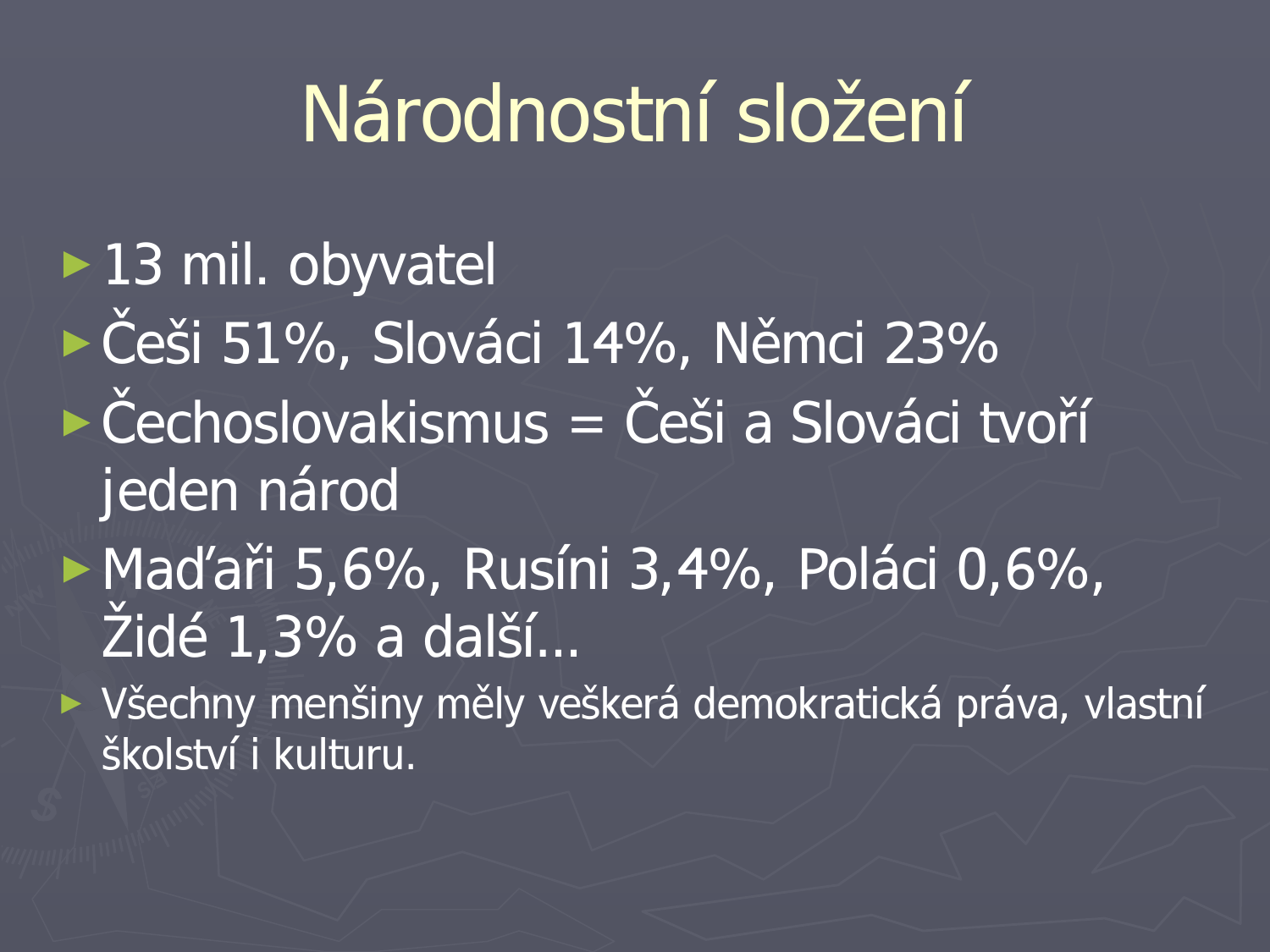

# Národnostní složení
13 mil. obyvatel
Češi 51%, Slováci 14%, Němci 23%
Čechoslovakismus = Češi a Slováci tvoří jeden národ
Maďaři 5,6%, Rusíni 3,4%, Poláci 0,6%, Židé 1,3% a další…
Všechny menšiny měly veškerá demokratická práva, vlastní školství i kulturu.